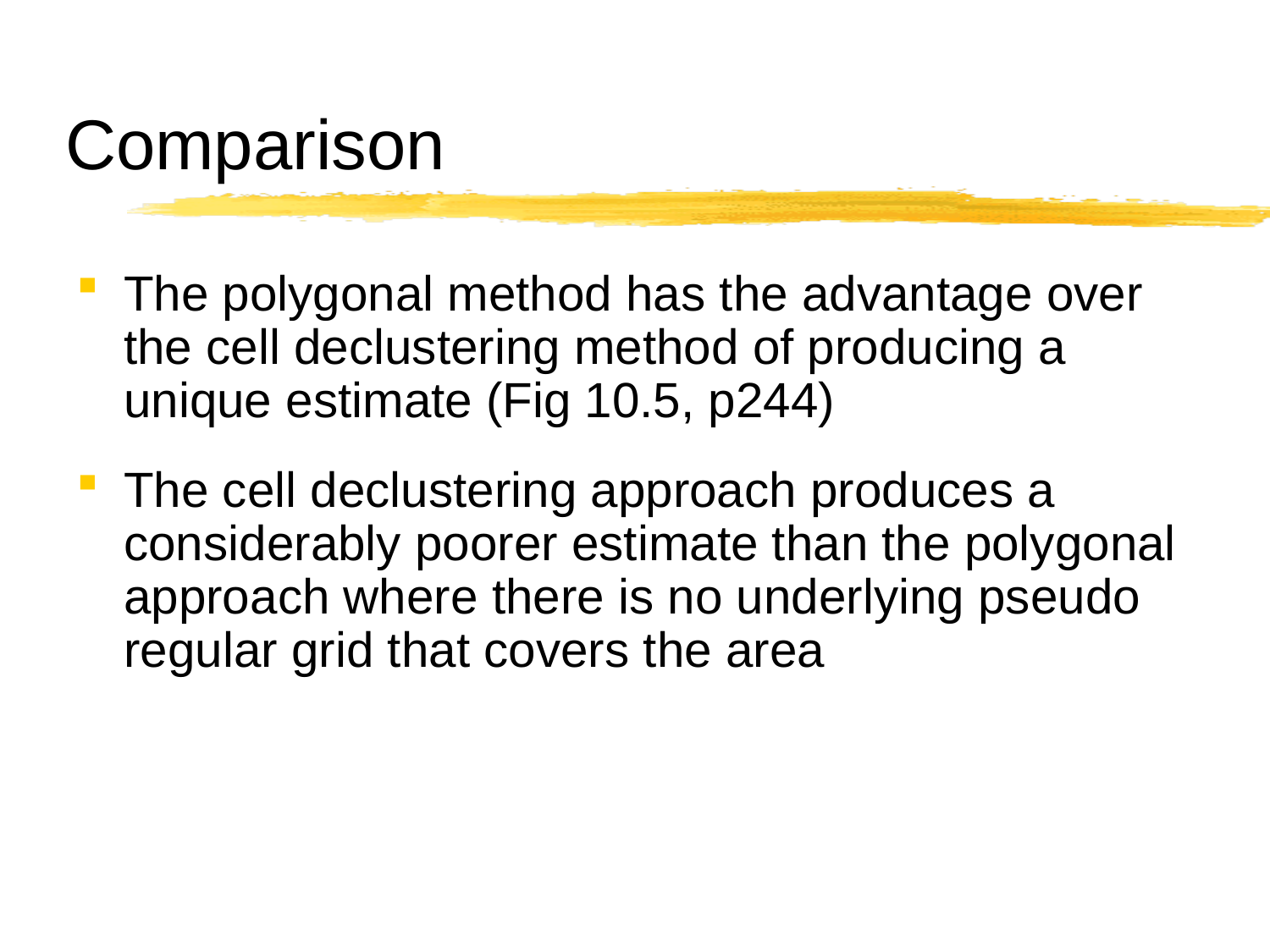

# Comparison
The polygonal method has the advantage over the cell declustering method of producing a unique estimate (Fig 10.5, p244)

The cell declustering approach produces a considerably poorer estimate than the polygonal approach where there is no underlying pseudo regular grid that covers the area